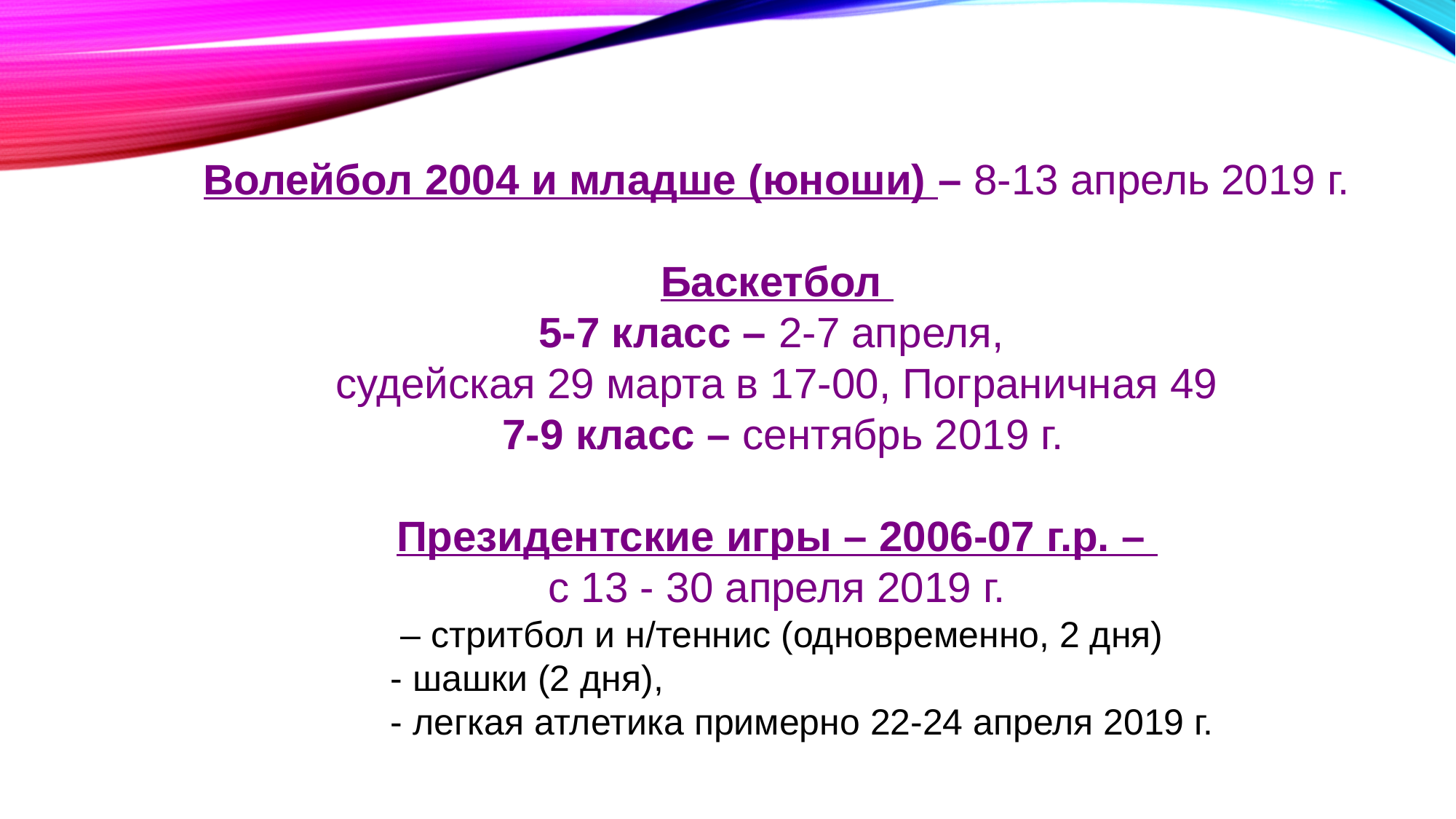

Волейбол 2004 и младше (юноши) – 8-13 апрель 2019 г.

Баскетбол
5-7 класс – 2-7 апреля,
судейская 29 марта в 17-00, Пограничная 49
 7-9 класс – сентябрь 2019 г.

Президентские игры – 2006-07 г.р. –
с 13 - 30 апреля 2019 г.
 – стритбол и н/теннис (одновременно, 2 дня)
                       - шашки (2 дня),
                       - легкая атлетика примерно 22-24 апреля 2019 г.